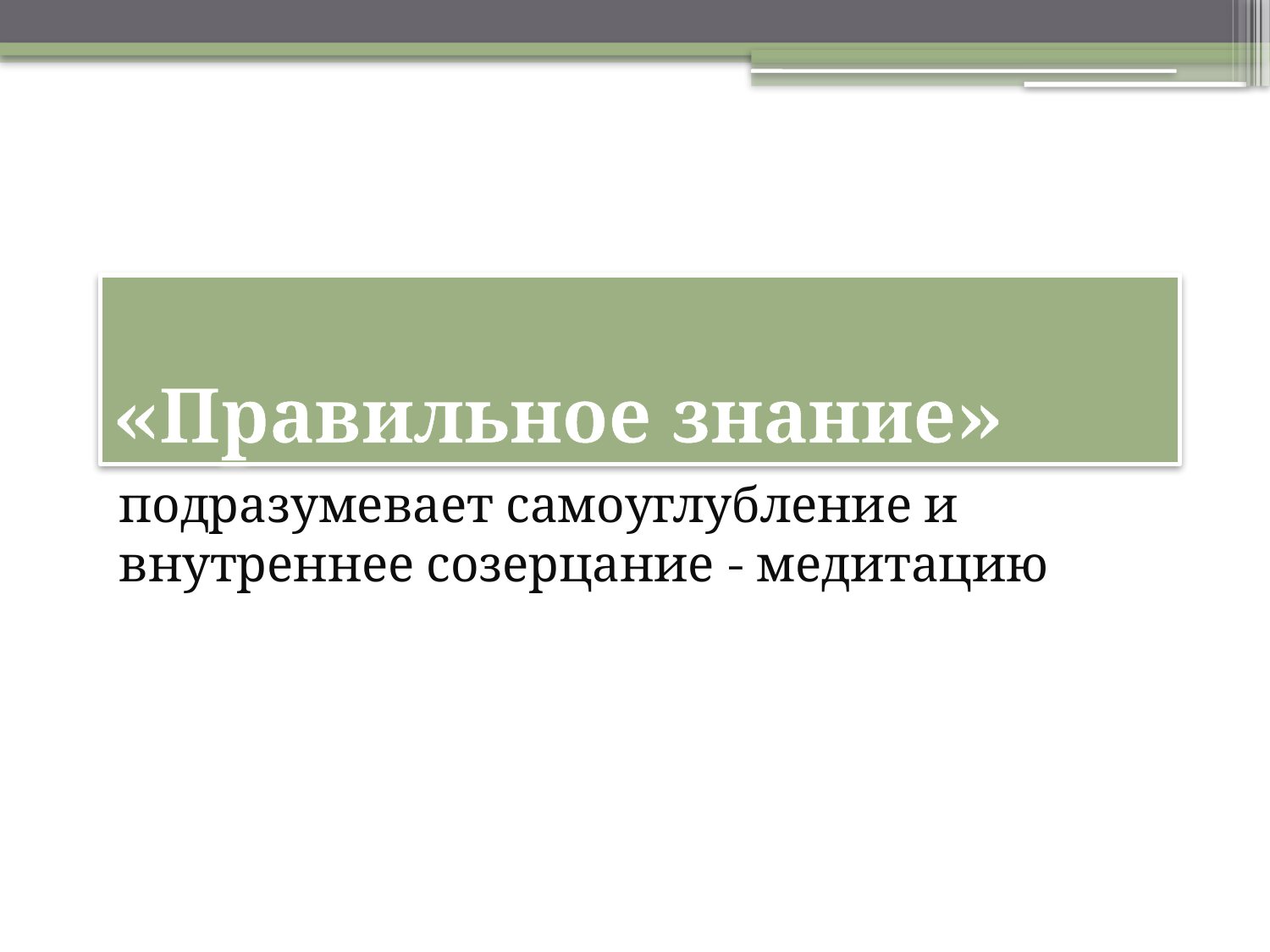

# «Правильное знание»
подразумевает самоуглубление и внутреннее созерцание - медитацию